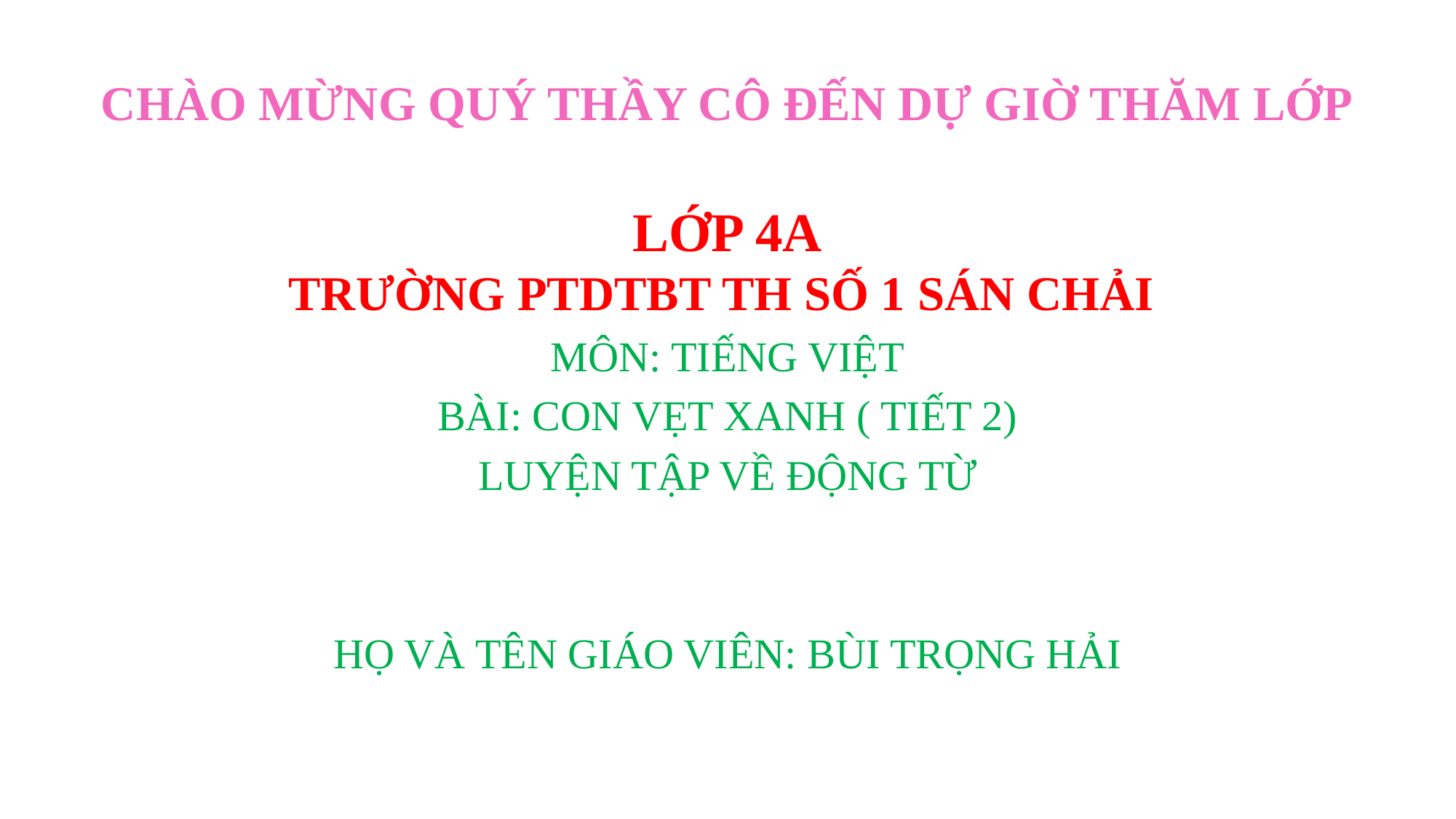

# CHÀO MỪNG QUÝ THẦY CÔ ĐẾN DỰ GIỜ THĂM LỚP
LỚP 4A
TRƯỜNG PTDTBT TH SỐ 1 SÁN CHẢI
MÔN: TIẾNG VIỆT
BÀI: CON VẸT XANH ( TIẾT 2)
LUYỆN TẬP VỀ ĐỘNG TỪ

HỌ VÀ TÊN GIÁO VIÊN: BÙI TRỌNG HẢI